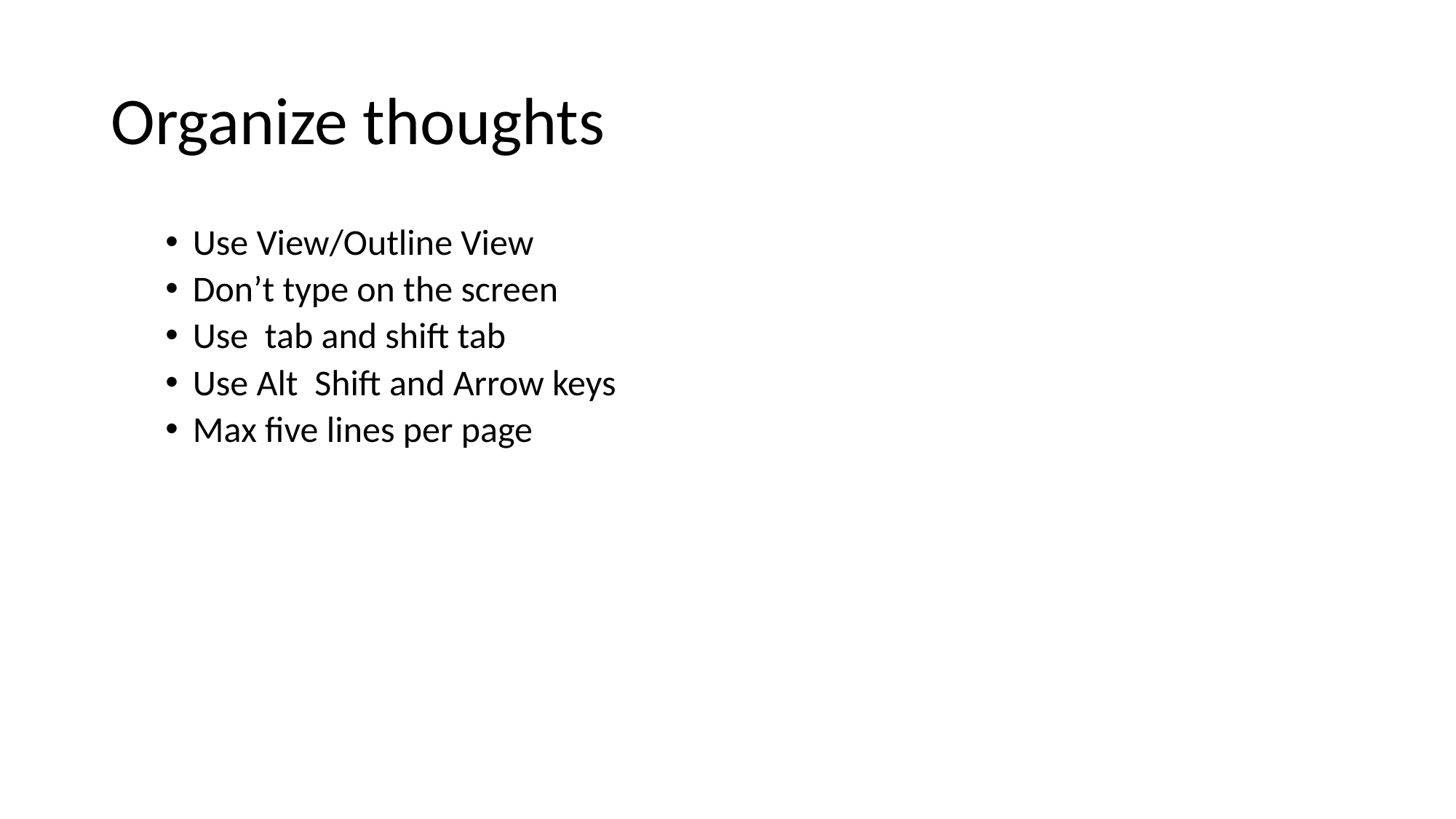

# Organize thoughts
Use View/Outline View
Don’t type on the screen
Use  tab and shift tab
Use Alt  Shift and Arrow keys
Max five lines per page